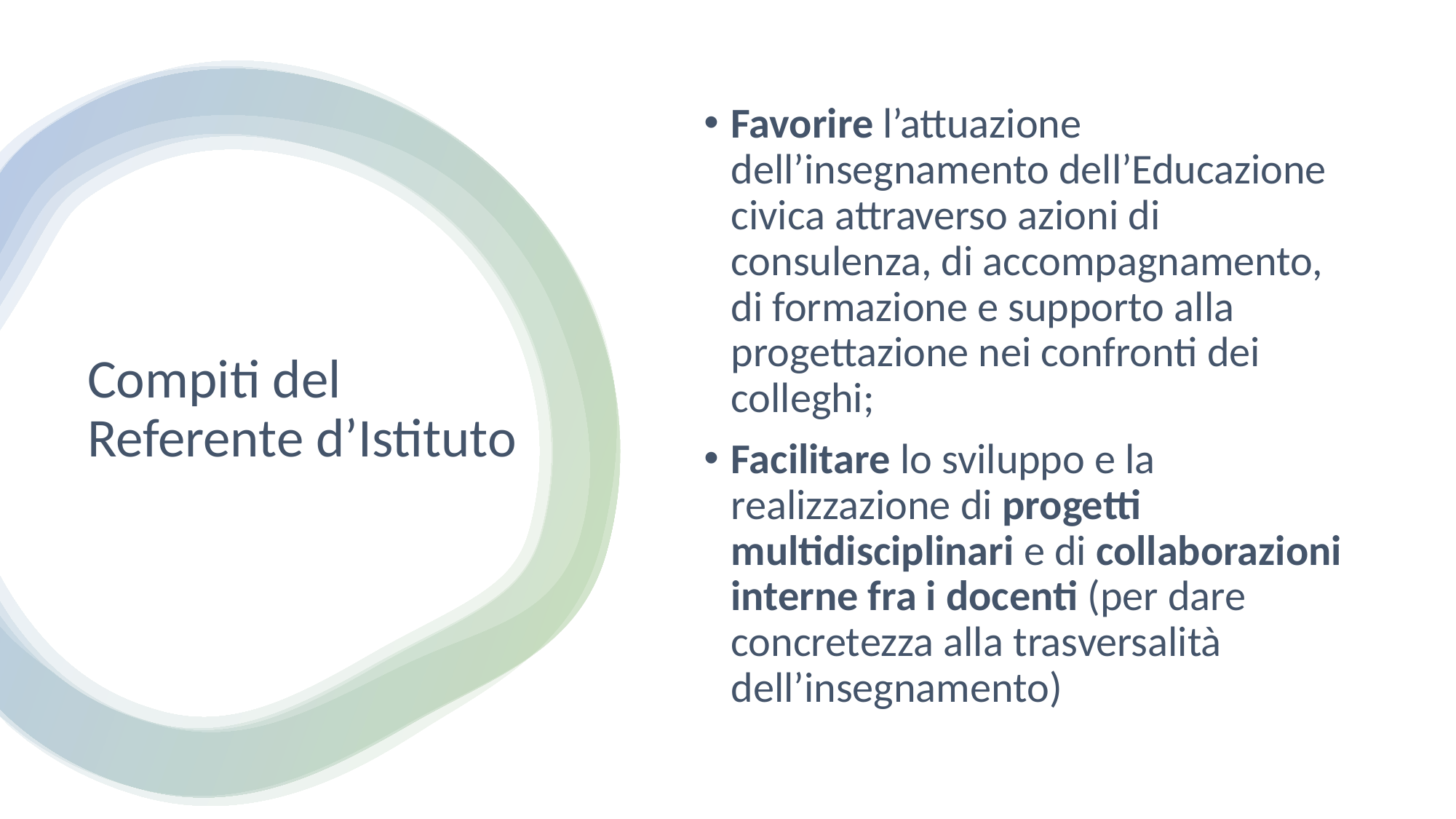

Favorire l’attuazione dell’insegnamento dell’Educazione civica attraverso azioni di consulenza, di accompagnamento, di formazione e supporto alla progettazione nei confronti dei colleghi;
Facilitare lo sviluppo e la realizzazione di progetti multidisciplinari e di collaborazioni interne fra i docenti (per dare concretezza alla trasversalità dell’insegnamento)

# Compiti del Referente d’Istituto